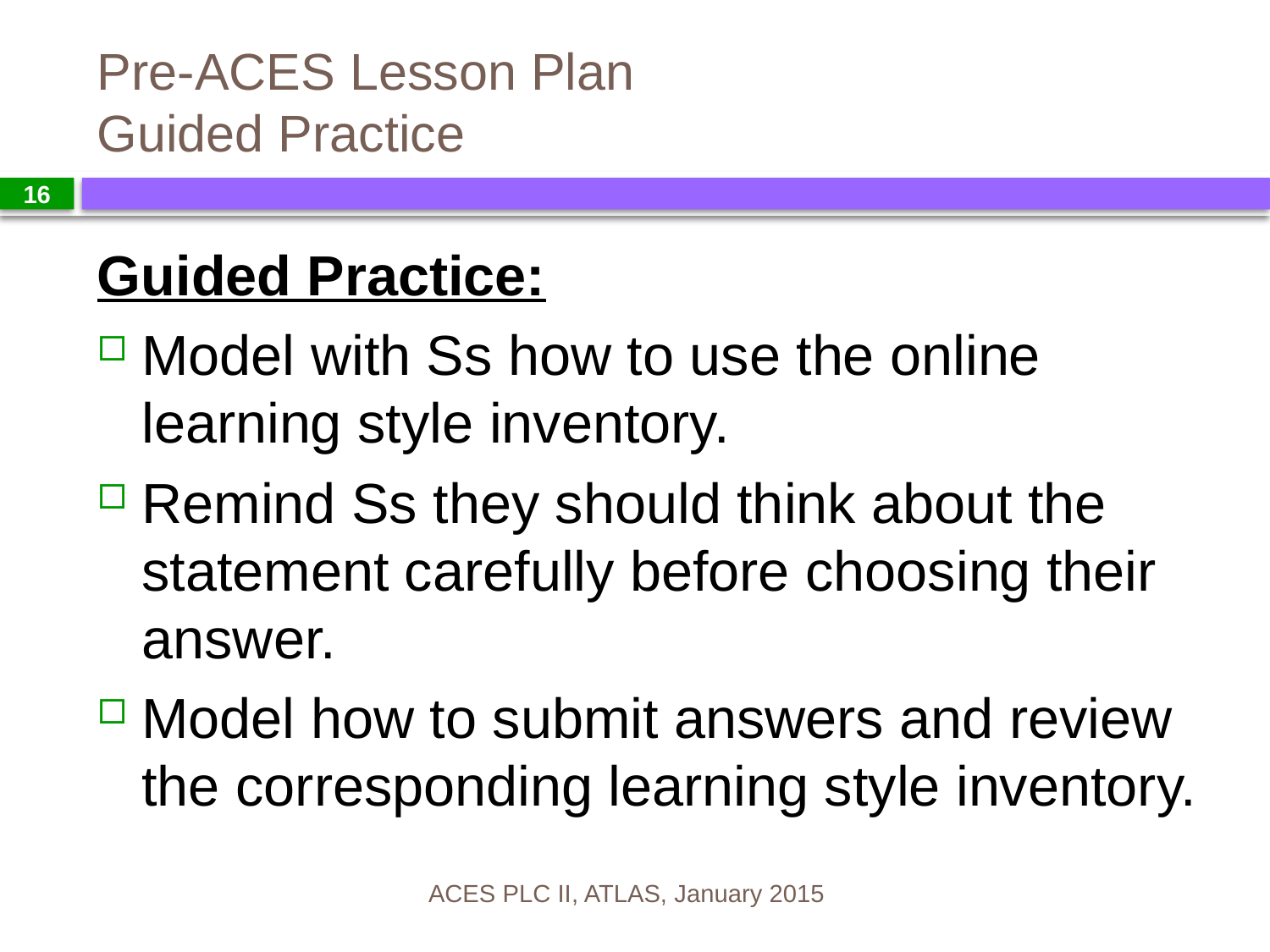

# Pre-ACES Lesson Plan Guided Practice
16
Guided Practice:
Model with Ss how to use the online learning style inventory.
Remind Ss they should think about the statement carefully before choosing their answer.
Model how to submit answers and review the corresponding learning style inventory.
ACES PLC II, ATLAS, January 2015